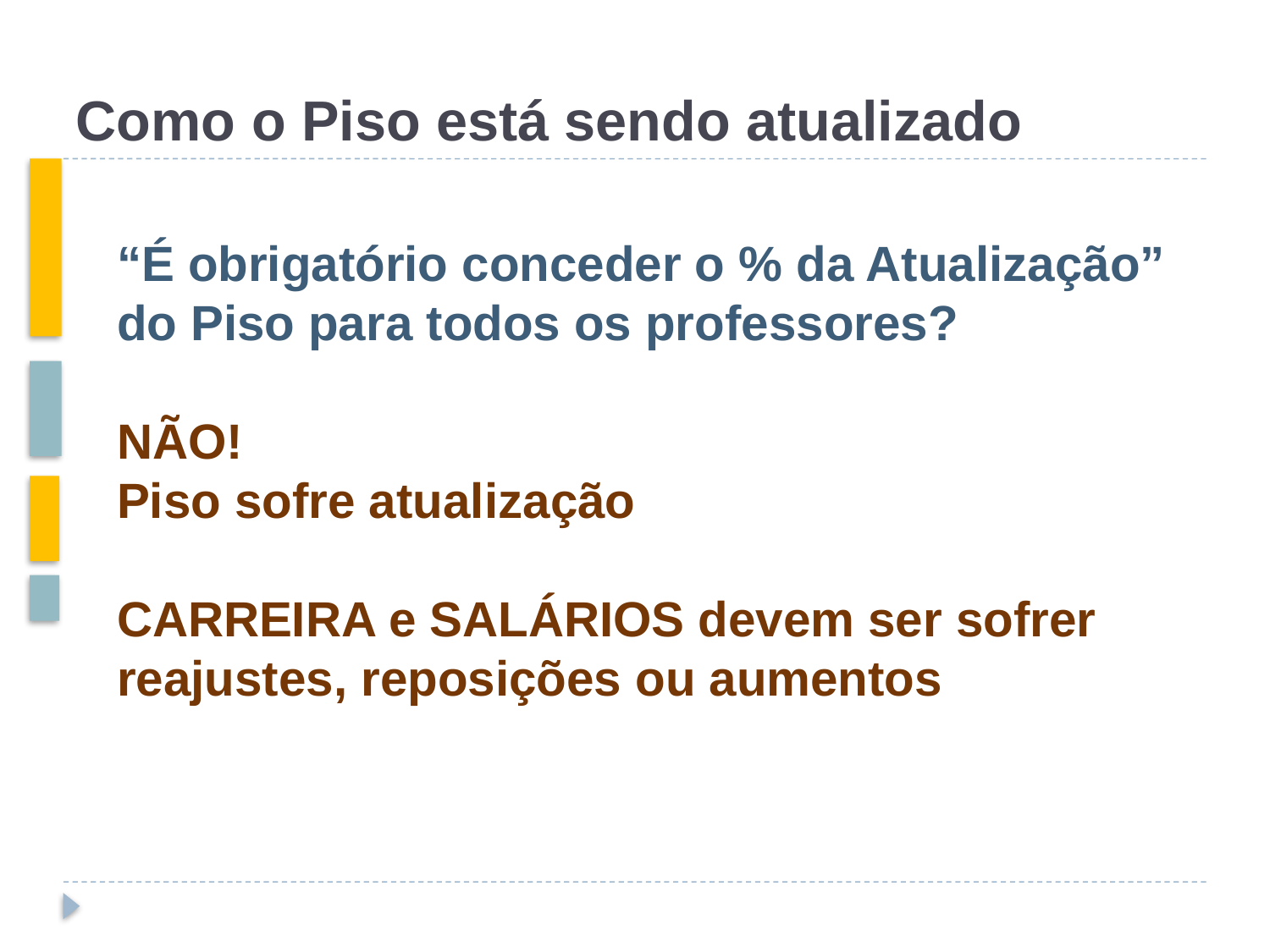

# Como o Piso está sendo atualizado
“É obrigatório conceder o % da Atualização” do Piso para todos os professores?

NÃO!
Piso sofre atualização

CARREIRA e SALÁRIOS devem ser sofrer reajustes, reposições ou aumentos